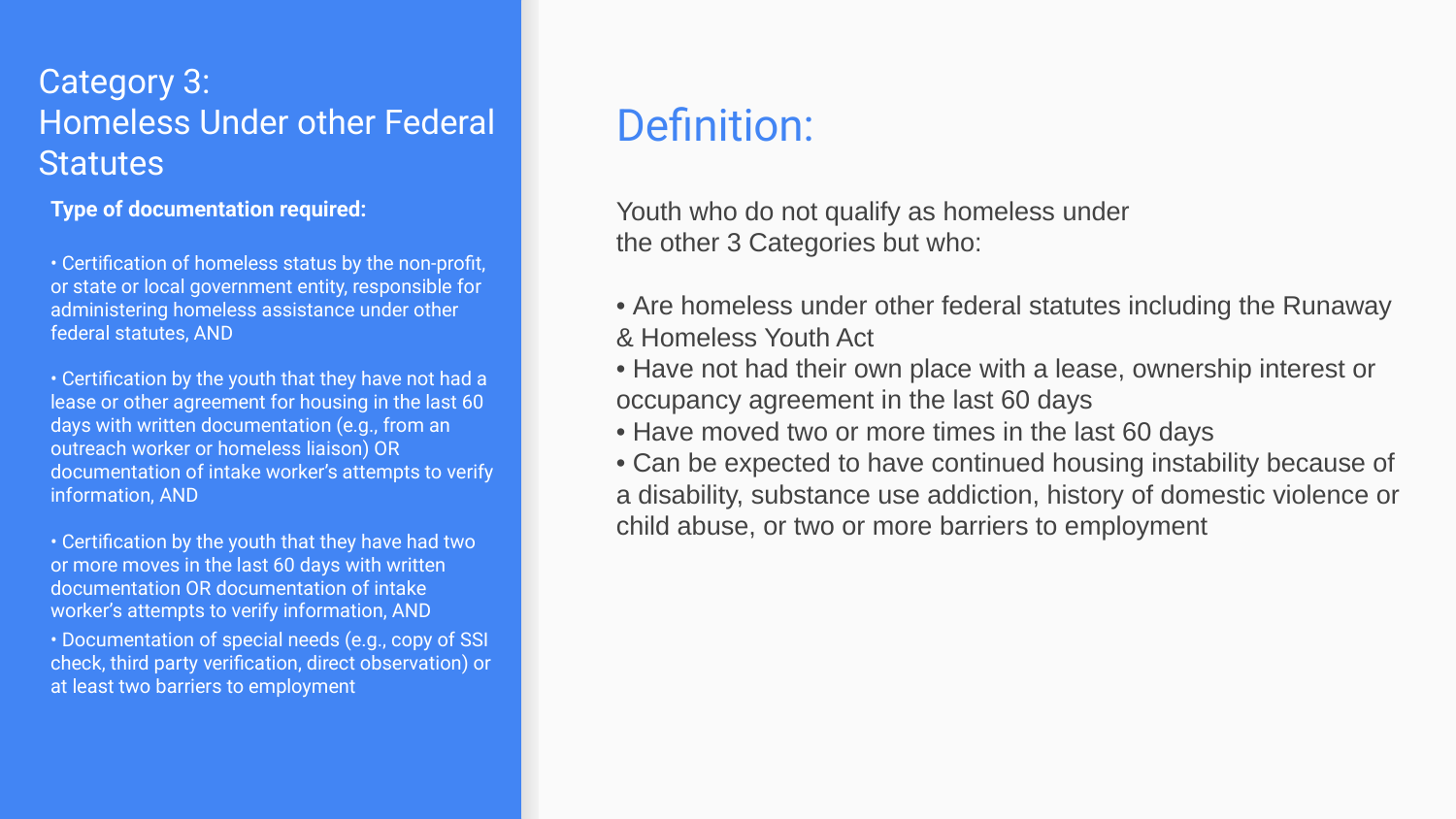

# Category 3:
Homeless Under other Federal Statutes
Definition:
Youth who do not qualify as homeless under
the other 3 Categories but who:

• Are homeless under other federal statutes including the Runaway & Homeless Youth Act
• Have not had their own place with a lease, ownership interest or occupancy agreement in the last 60 days
• Have moved two or more times in the last 60 days
• Can be expected to have continued housing instability because of a disability, substance use addiction, history of domestic violence or child abuse, or two or more barriers to employment

Type of documentation required:

• Certification of homeless status by the non-profit, or state or local government entity, responsible for administering homeless assistance under other federal statutes, AND

• Certification by the youth that they have not had a lease or other agreement for housing in the last 60 days with written documentation (e.g., from an outreach worker or homeless liaison) OR documentation of intake worker’s attempts to verify information, AND

• Certification by the youth that they have had two or more moves in the last 60 days with written documentation OR documentation of intake worker’s attempts to verify information, AND
• Documentation of special needs (e.g., copy of SSI check, third party verification, direct observation) or at least two barriers to employment